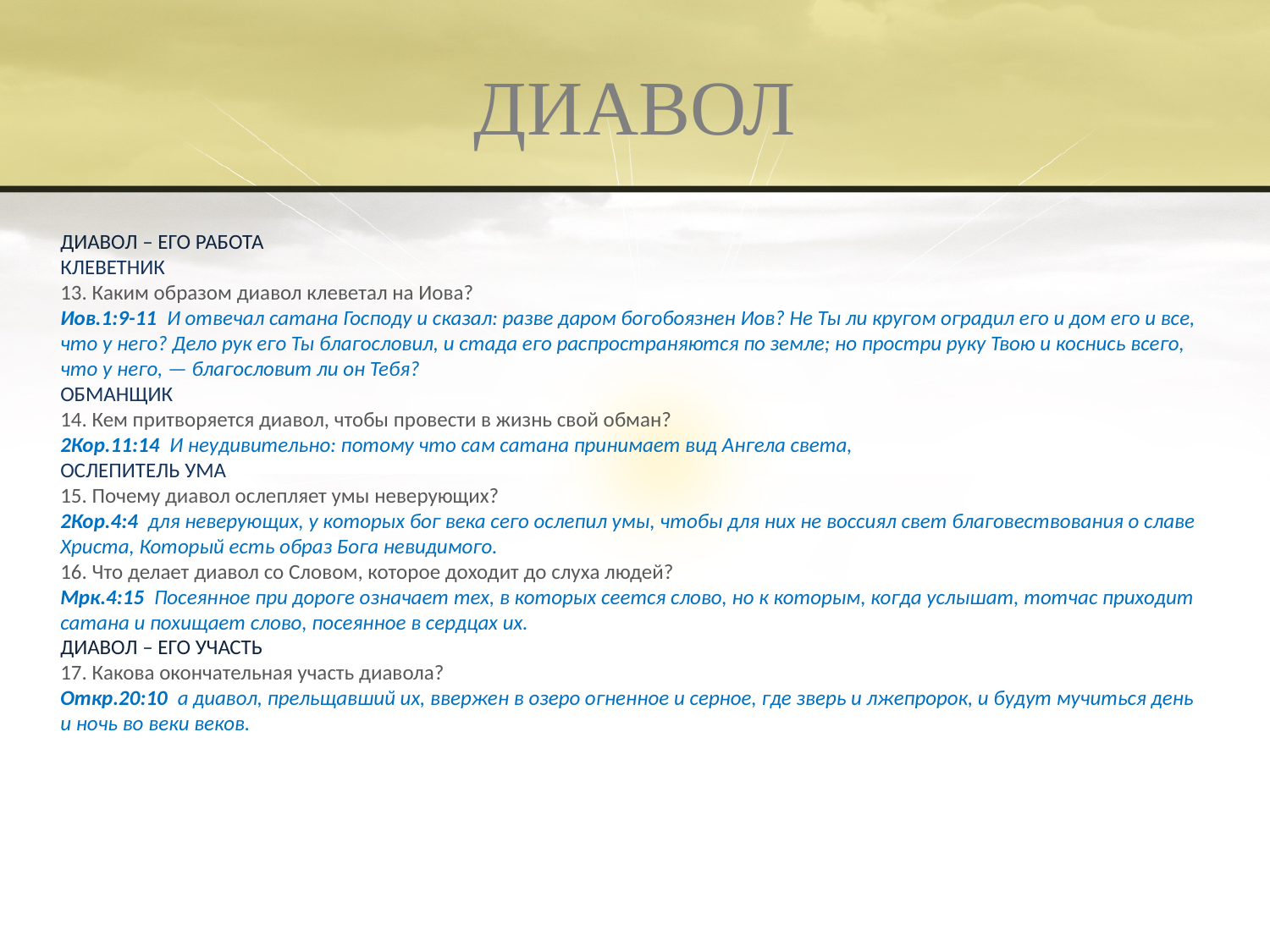

# ДИАВОЛ
ДИАВОЛ – ЕГО РАБОТА
КЛЕВЕТНИК
13. Каким образом диавол клеветал на Иова?
Иов.1:9-11  И отвечал сатана Господу и сказал: разве даром богобоязнен Иов? Не Ты ли кругом оградил его и дом его и все, что у него? Дело рук его Ты благословил, и стада его распространяются по земле; но простри руку Твою и коснись всего, что у него, — благословит ли он Тебя?
ОБМАНЩИК
14. Кем притворяется диавол, чтобы провести в жизнь свой обман?
2Кор.11:14  И неудивительно: потому что сам сатана принимает вид Ангела света,
ОСЛЕПИТЕЛЬ УМА
15. Почему диавол ослепляет умы неверующих?
2Кор.4:4  для неверующих, у которых бог века сего ослепил умы, чтобы для них не воссиял свет благовествования о славе Христа, Который есть образ Бога невидимого.
16. Что делает диавол со Словом, которое доходит до слуха людей?
Мрк.4:15  Посеянное при дороге означает тех, в которых сеется слово, но к которым, когда услышат, тотчас приходит сатана и похищает слово, посеянное в сердцах их.
ДИАВОЛ – ЕГО УЧАСТЬ
17. Какова окончательная участь диавола?
Откр.20:10  а диавол, прельщавший их, ввержен в озеро огненное и серное, где зверь и лжепророк, и будут мучиться день и ночь во веки веков.